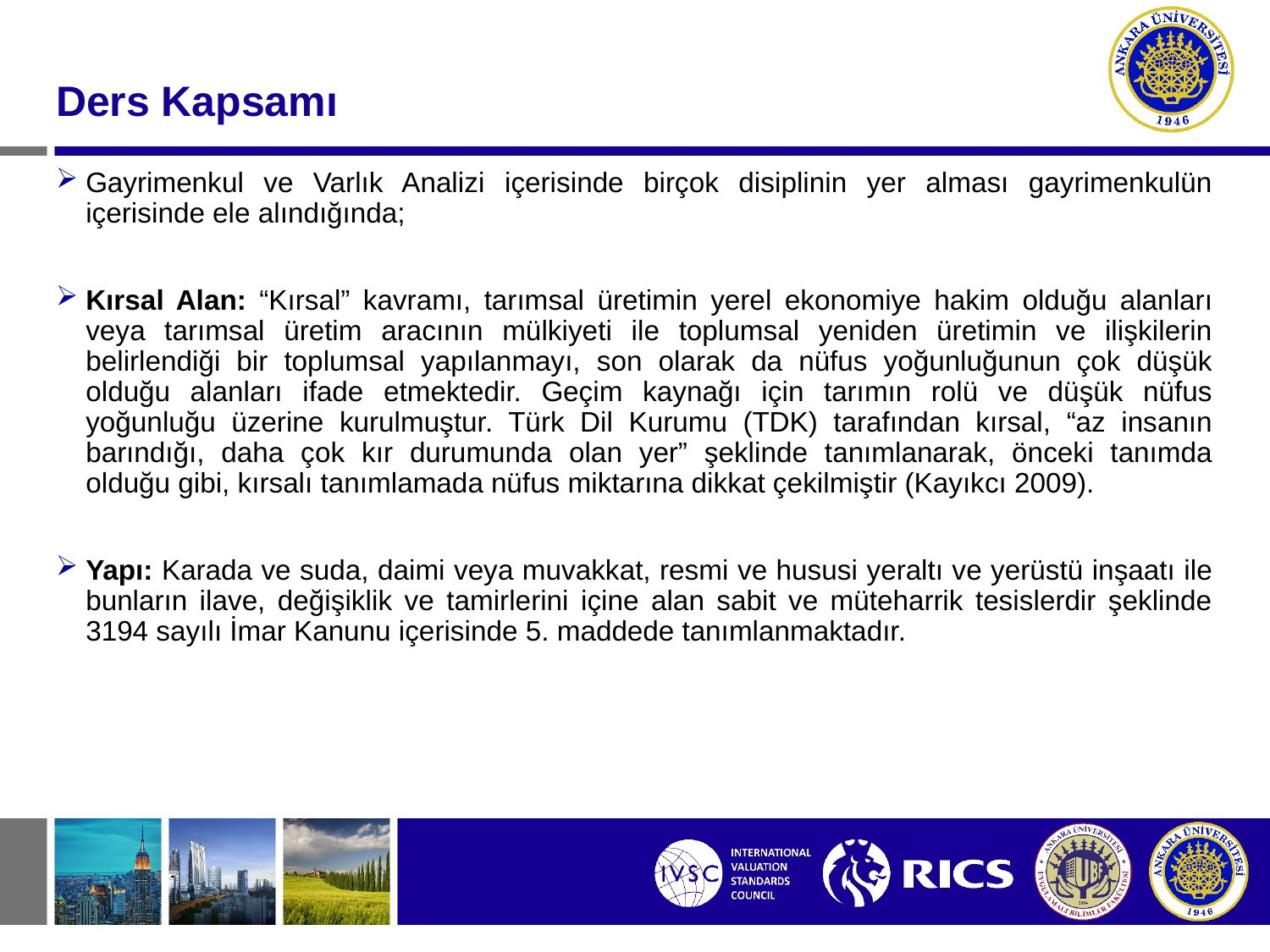

#
Ders Kapsamı

Gayrimenkul ve Varlık Analizi içerisinde birçok disiplinin yer alması gayrimenkulün içerisinde ele alındığında;

Kırsal Alan: “Kırsal” kavramı, tarımsal üretimin yerel ekonomiye hakim olduğu alanları veya tarımsal üretim aracının mülkiyeti ile toplumsal yeniden üretimin ve ilişkilerin belirlendiği bir toplumsal yapılanmayı, son olarak da nüfus yoğunluğunun çok düşük olduğu alanları ifade etmektedir. Geçim kaynağı için tarımın rolü ve düşük nüfus yoğunluğu üzerine kurulmuştur. Türk Dil Kurumu (TDK) tarafından kırsal, “az insanın barındığı, daha çok kır durumunda olan yer” şeklinde tanımlanarak, önceki tanımda olduğu gibi, kırsalı tanımlamada nüfus miktarına dikkat çekilmiştir (Kayıkcı 2009).

Yapı: Karada ve suda, daimi veya muvakkat, resmi ve hususi yeraltı ve yerüstü inşaatı ile bunların ilave, değişiklik ve tamirlerini içine alan sabit ve müteharrik tesislerdir şeklinde 3194 sayılı İmar Kanunu içerisinde 5. maddede tanımlanmaktadır.